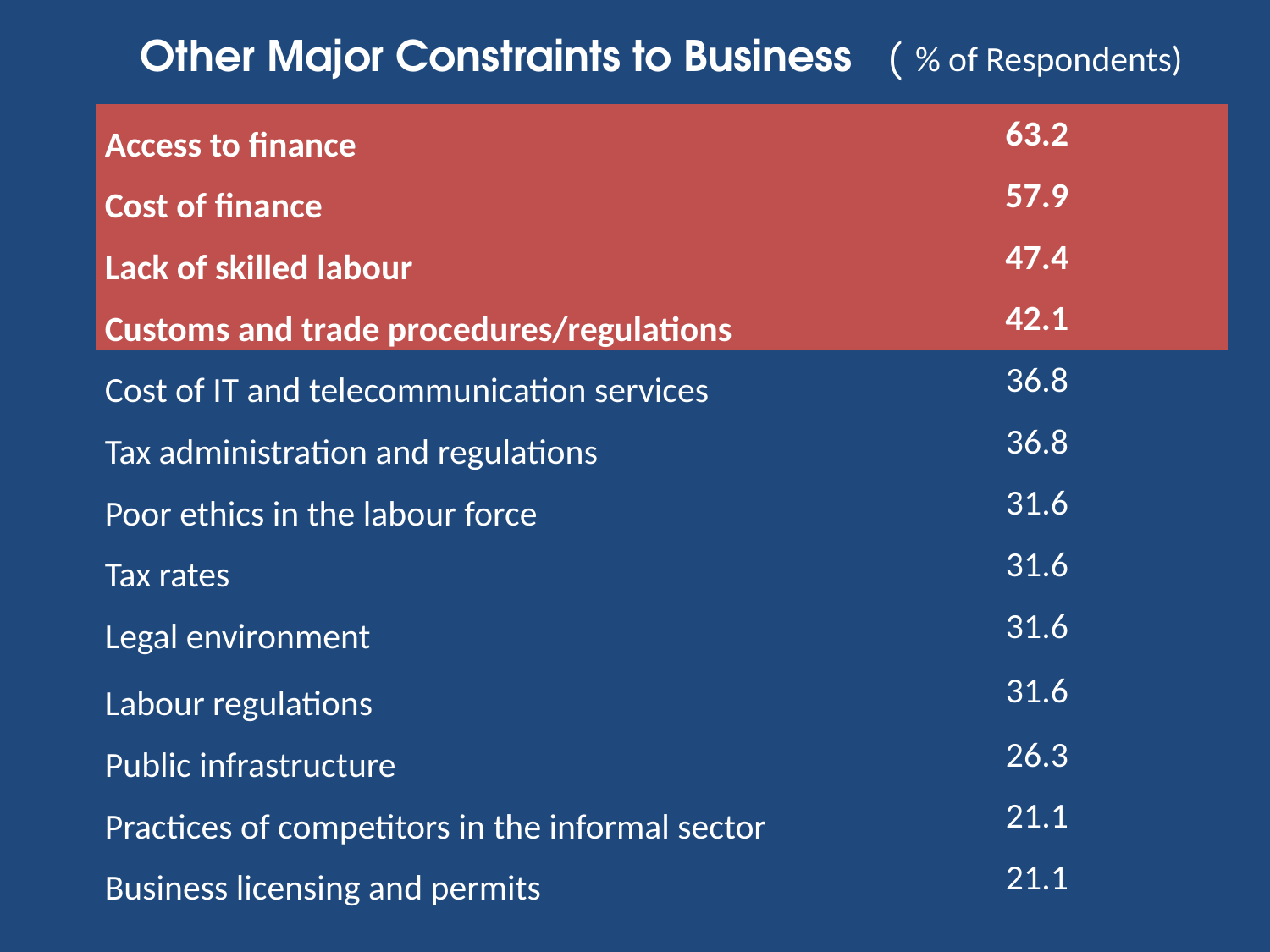

| Other Major Constraints to Business ( % of Respondents) |  |
| --- | --- |
| Access to finance | 63.2 |
| Cost of finance | 57.9 |
| Lack of skilled labour | 47.4 |
| Customs and trade procedures/regulations | 42.1 |
| Cost of IT and telecommunication services | 36.8 |
| Tax administration and regulations | 36.8 |
| Poor ethics in the labour force | 31.6 |
| Tax rates | 31.6 |
| Legal environment | 31.6 |
| Labour regulations | 31.6 |
| Public infrastructure | 26.3 |
| Practices of competitors in the informal sector | 21.1 |
| Business licensing and permits | 21.1 |